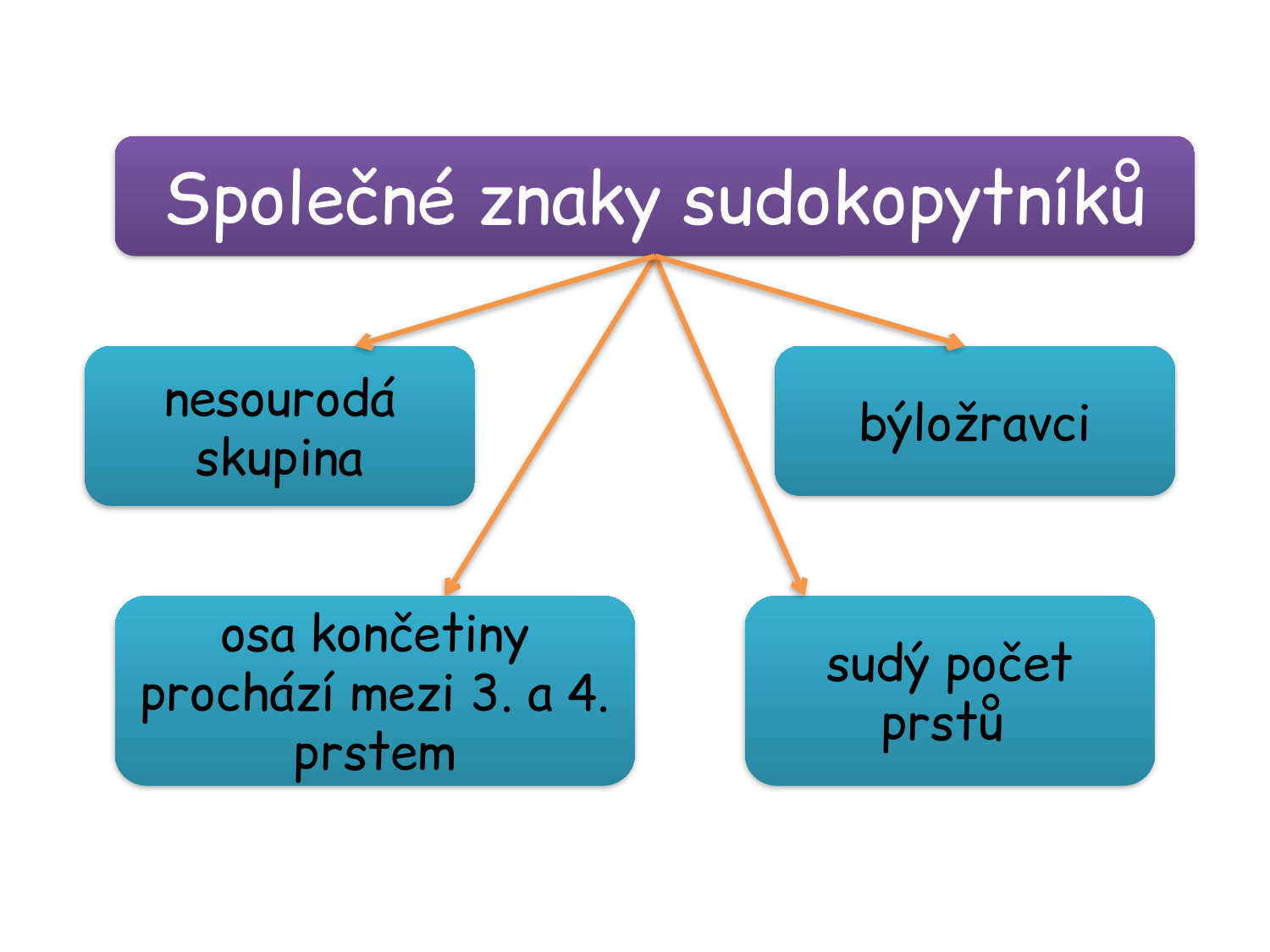

Společné znaky sudokopytníků
nesourodá skupina
býložravci
osa končetiny prochází mezi 3. a 4. prstem
sudý počet prstů